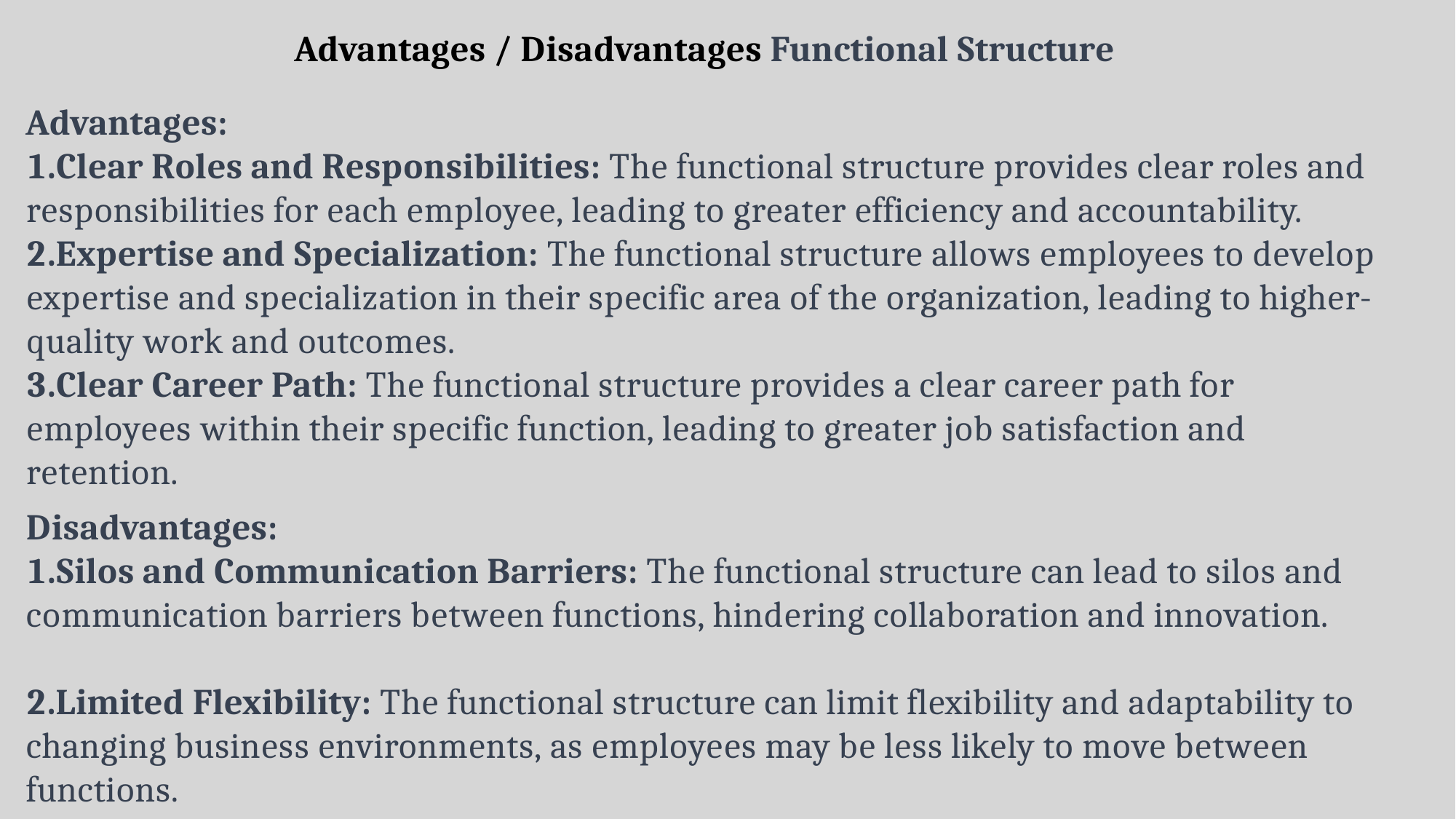

Advantages / Disadvantages Functional Structure
Advantages:
Clear Roles and Responsibilities: The functional structure provides clear roles and responsibilities for each employee, leading to greater efficiency and accountability.
Expertise and Specialization: The functional structure allows employees to develop expertise and specialization in their specific area of the organization, leading to higher-quality work and outcomes.
Clear Career Path: The functional structure provides a clear career path for employees within their specific function, leading to greater job satisfaction and retention.

Disadvantages:
Silos and Communication Barriers: The functional structure can lead to silos and communication barriers between functions, hindering collaboration and innovation.

2.Limited Flexibility: The functional structure can limit flexibility and adaptability to changing business environments, as employees may be less likely to move between functions.